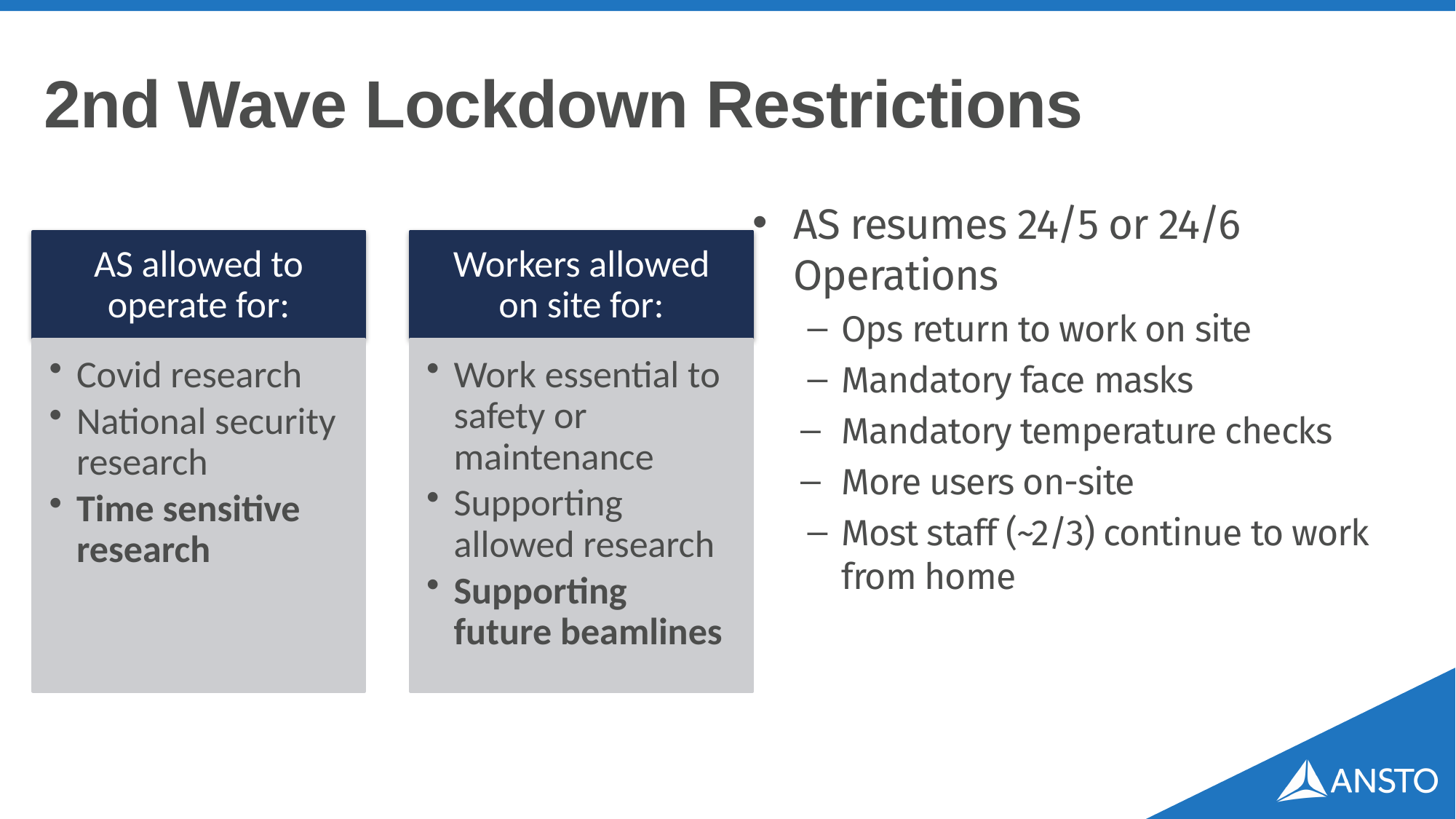

# 2nd Wave Lockdown Restrictions
AS resumes 24/5 or 24/6 Operations
Ops return to work on site
Mandatory face masks
Mandatory temperature checks
More users on-site
Most staff (~2/3) continue to work from home

AS allowed to operate for:
Workers allowed on site for:
Covid research
National security research
Time sensitive research
Work essential to safety or maintenance
Supporting allowed research
Supporting future beamlines